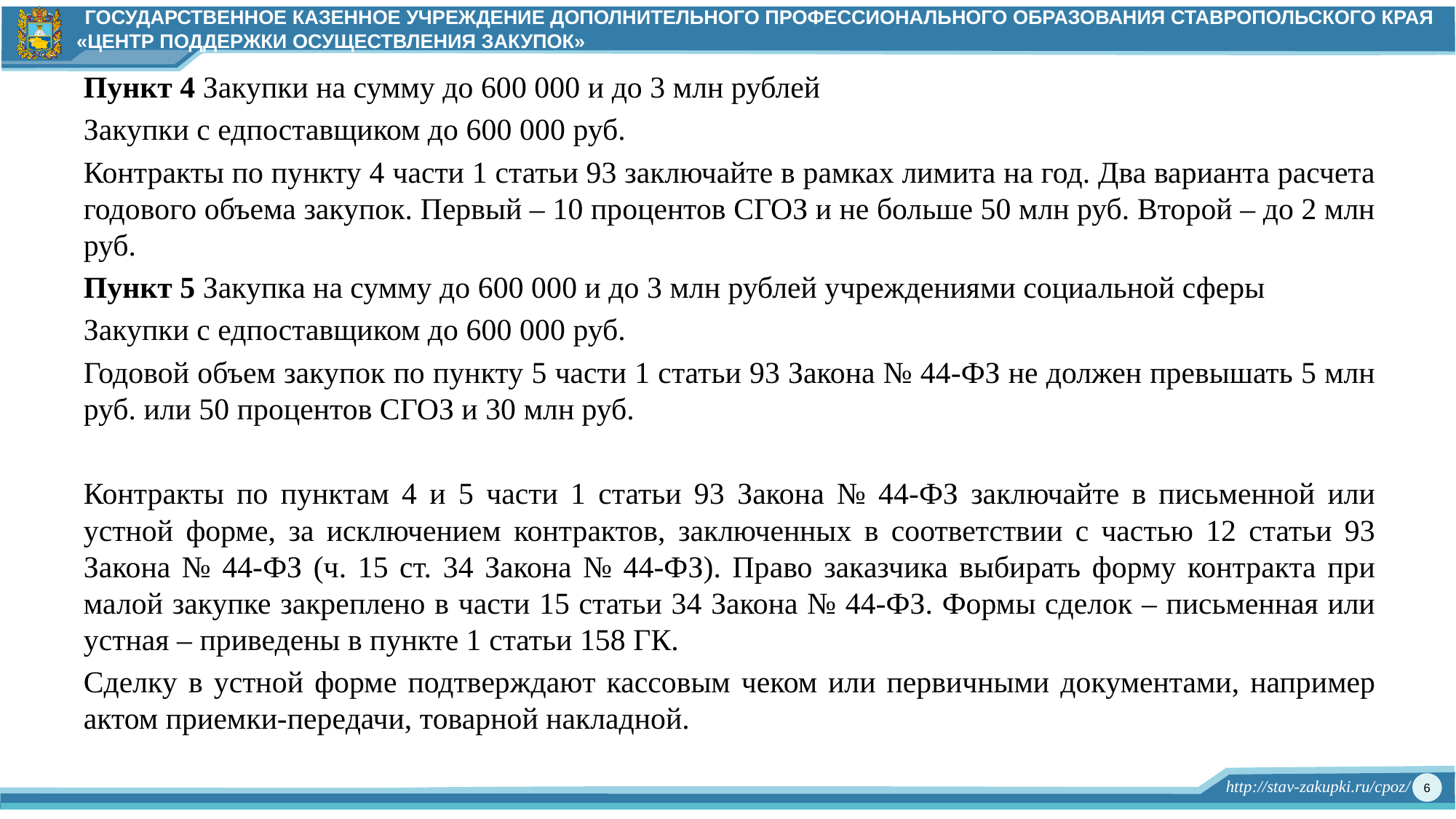

Пункт 4 Закупки на сумму до 600 000 и до 3 млн рублей
Закупки с едпоставщиком до 600 000 руб.
Контракты по пункту 4 части 1 статьи 93 заключайте в рамках лимита на год. Два варианта расчета годового объема закупок. Первый – 10 процентов СГОЗ и не больше 50 млн руб. Второй – до 2 млн руб.
Пункт 5 Закупка на сумму до 600 000 и до 3 млн рублей учреждениями социальной сферы
Закупки с едпоставщиком до 600 000 руб.
Годовой объем закупок по пункту 5 части 1 статьи 93 Закона № 44-ФЗ не должен превышать 5 млн руб. или 50 процентов СГОЗ и 30 млн руб.

Контракты по пунктам 4 и 5 части 1 статьи 93 Закона № 44-ФЗ заключайте в письменной или устной форме, за исключением контрактов, заключенных в соответствии с частью 12 статьи 93 Закона № 44-ФЗ (ч. 15 ст. 34 Закона № 44-ФЗ). Право заказчика выбирать форму контракта при малой закупке закреплено в части 15 статьи 34 Закона № 44-ФЗ. Формы сделок – письменная или устная – приведены в пункте 1 статьи 158 ГК.
Сделку в устной форме подтверждают кассовым чеком или первичными документами, например актом приемки-передачи, товарной накладной.
6